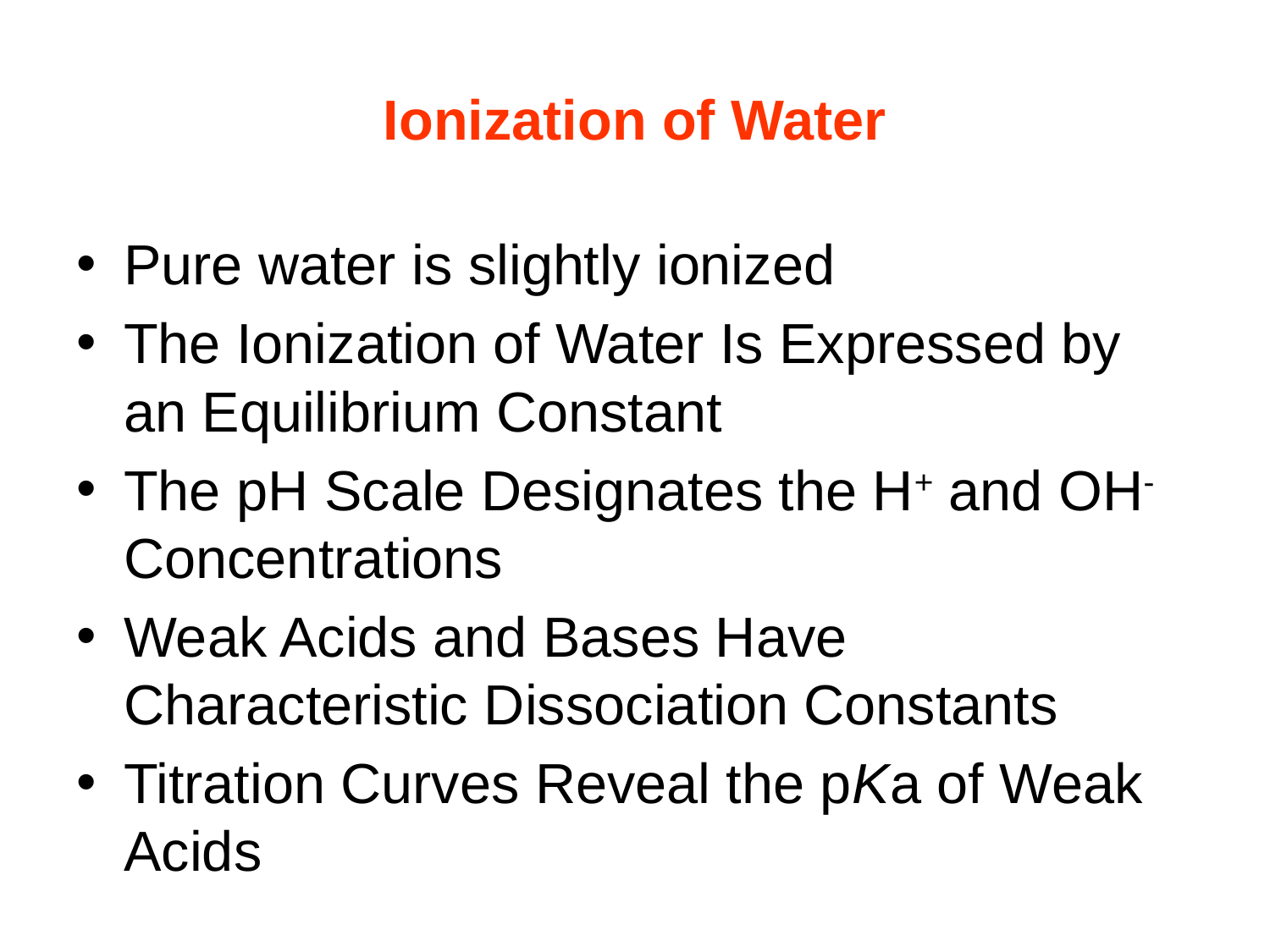

# Ionization of Water
Pure water is slightly ionized
The Ionization of Water Is Expressed by an Equilibrium Constant
The pH Scale Designates the H+ and OH- Concentrations
Weak Acids and Bases Have Characteristic Dissociation Constants
Titration Curves Reveal the pKa of Weak Acids